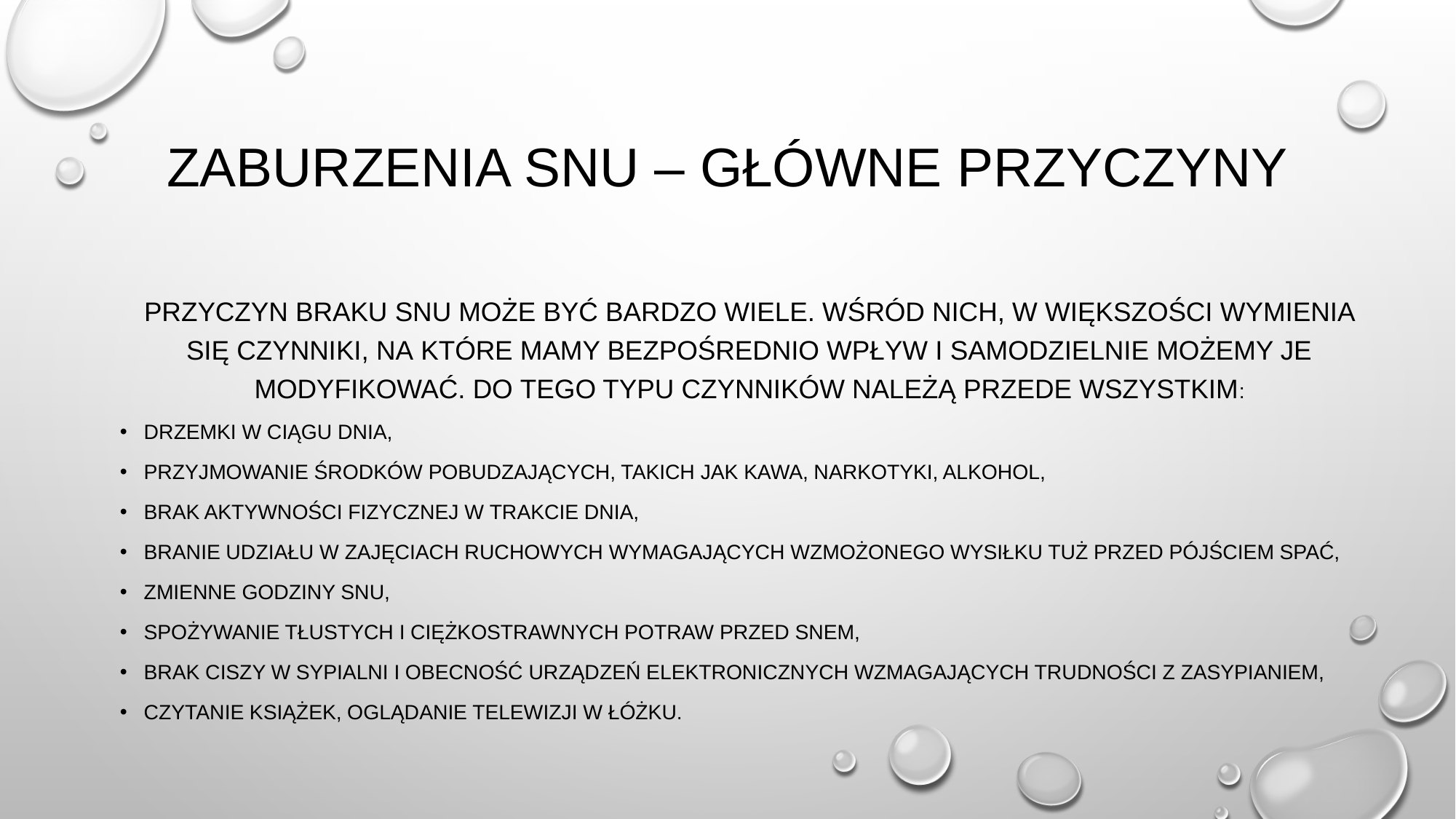

# Zaburzenia snu – główne przyczyny
Przyczyn braku snu może być bardzo wiele. Wśród nich, w większości wymienia się czynniki, na które mamy bezpośrednio wpływ i samodzielnie możemy je modyfikować. Do tego typu czynników należą przede wszystkim:
drzemki w ciągu dnia,
przyjmowanie środków pobudzających, takich jak kawa, narkotyki, alkohol,
brak aktywności fizycznej w trakcie dnia,
branie udziału w zajęciach ruchowych wymagających wzmożonego wysiłku tuż przed pójściem spać,
zmienne godziny snu,
spożywanie tłustych i ciężkostrawnych potraw przed snem,
brak ciszy w sypialni i obecność urządzeń elektronicznych wzmagających trudności z zasypianiem,
czytanie książek, oglądanie telewizji w łóżku.